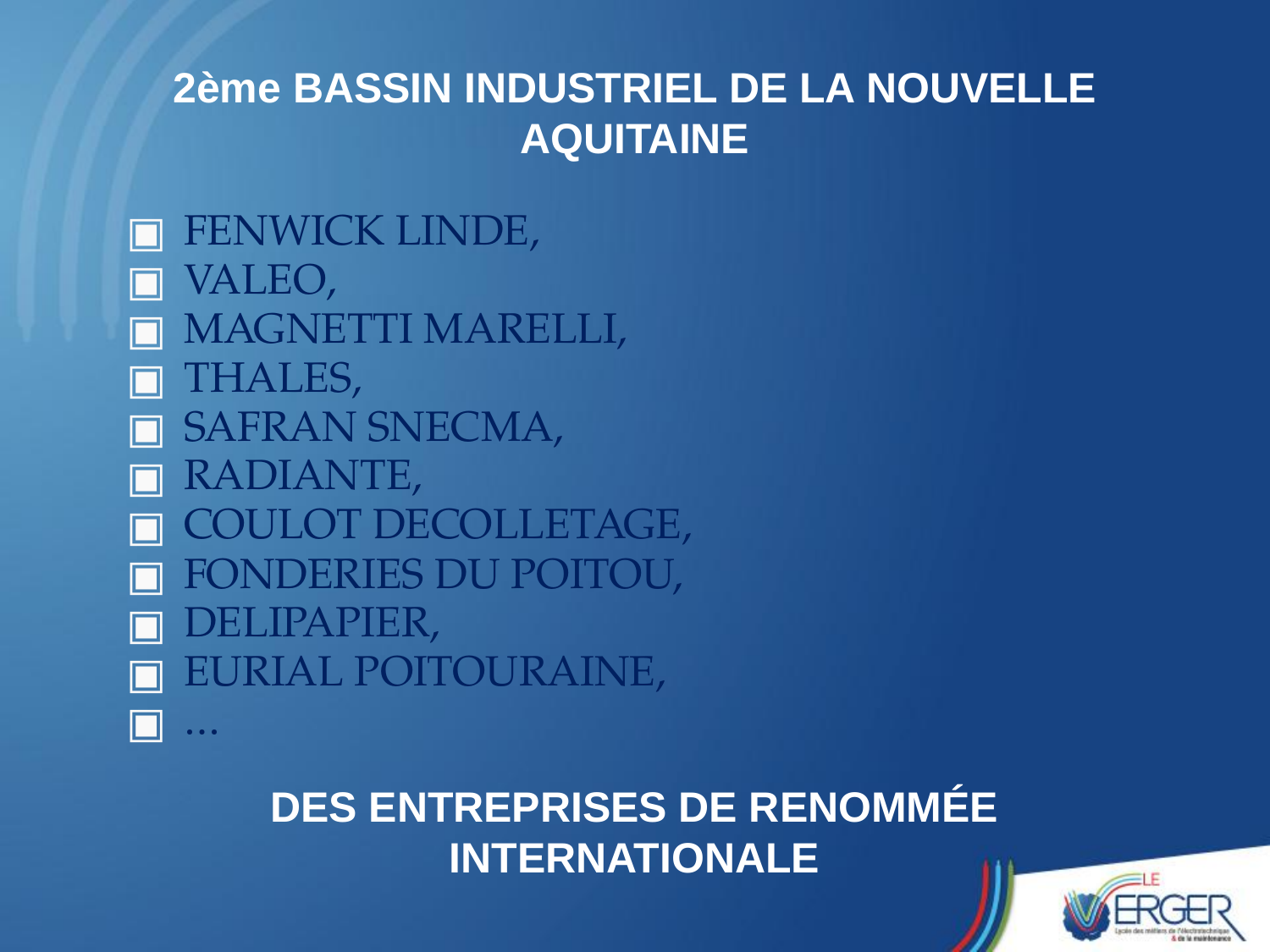

2ème BASSIN INDUSTRIEL DE LA NOUVELLE AQUITAINE
FENWICK LINDE,
VALEO,
MAGNETTI MARELLI,
THALES,
SAFRAN SNECMA,
RADIANTE,
COULOT DECOLLETAGE,
FONDERIES DU POITOU,
DELIPAPIER,
EURIAL POITOURAINE,
…

DES ENTREPRISES DE RENOMMÉE INTERNATIONALE